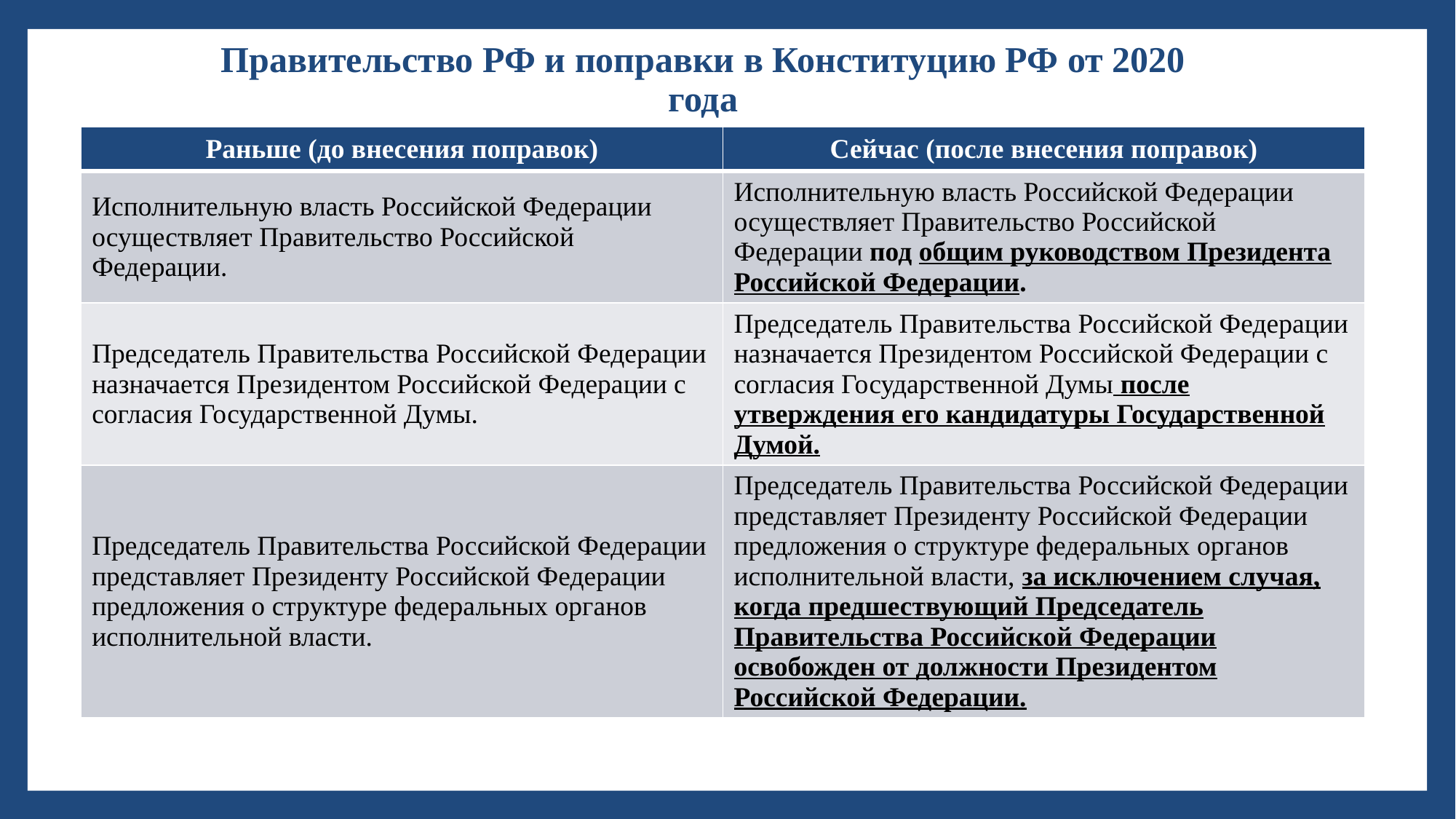

# Правительство РФ и поправки в Конституцию РФ от 2020 года
| Раньше (до внесения поправок) | Сейчас (после внесения поправок) |
| --- | --- |
| Исполнительную власть Российской Федерации осуществляет Правительство Российской Федерации. | Исполнительную власть Российской Федерации осуществляет Правительство Российской Федерации под общим руководством Президента Российской Федерации. |
| Председатель Правительства Российской Федерации назначается Президентом Российской Федерации с согласия Государственной Думы. | Председатель Правительства Российской Федерации назначается Президентом Российской Федерации с согласия Государственной Думы после утверждения его кандидатуры Государственной Думой. |
| Председатель Правительства Российской Федерации представляет Президенту Российской Федерации предложения о структуре федеральных органов исполнительной власти. | Председатель Правительства Российской Федерации представляет Президенту Российской Федерации предложения о структуре федеральных органов исполнительной власти, за исключением случая, когда предшествующий Председатель Правительства Российской Федерации освобожден от должности Президентом Российской Федерации. |